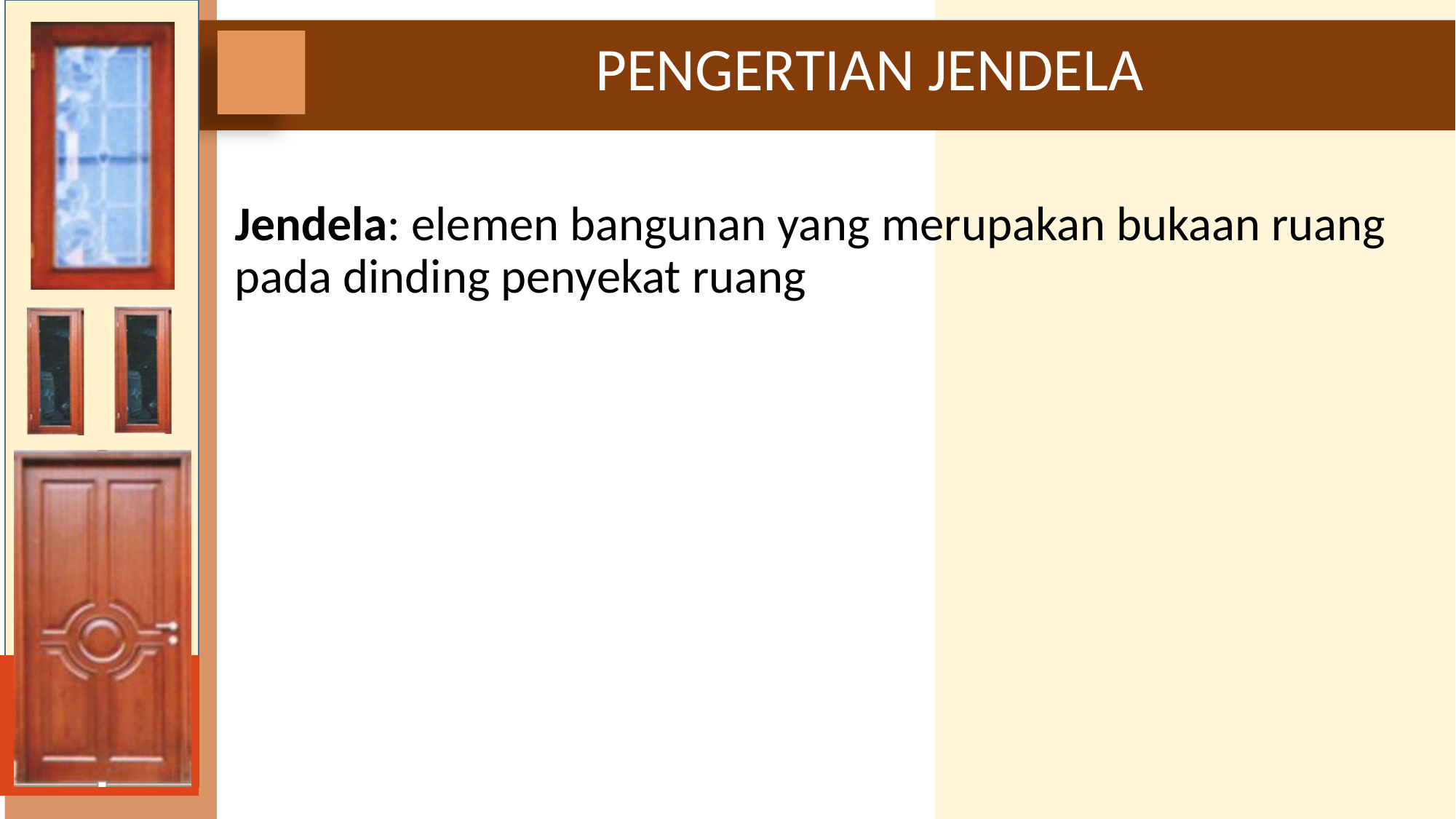

# PENGERTIAN JENDELA
Jendela: elemen bangunan yang merupakan bukaan ruang pada dinding penyekat ruang